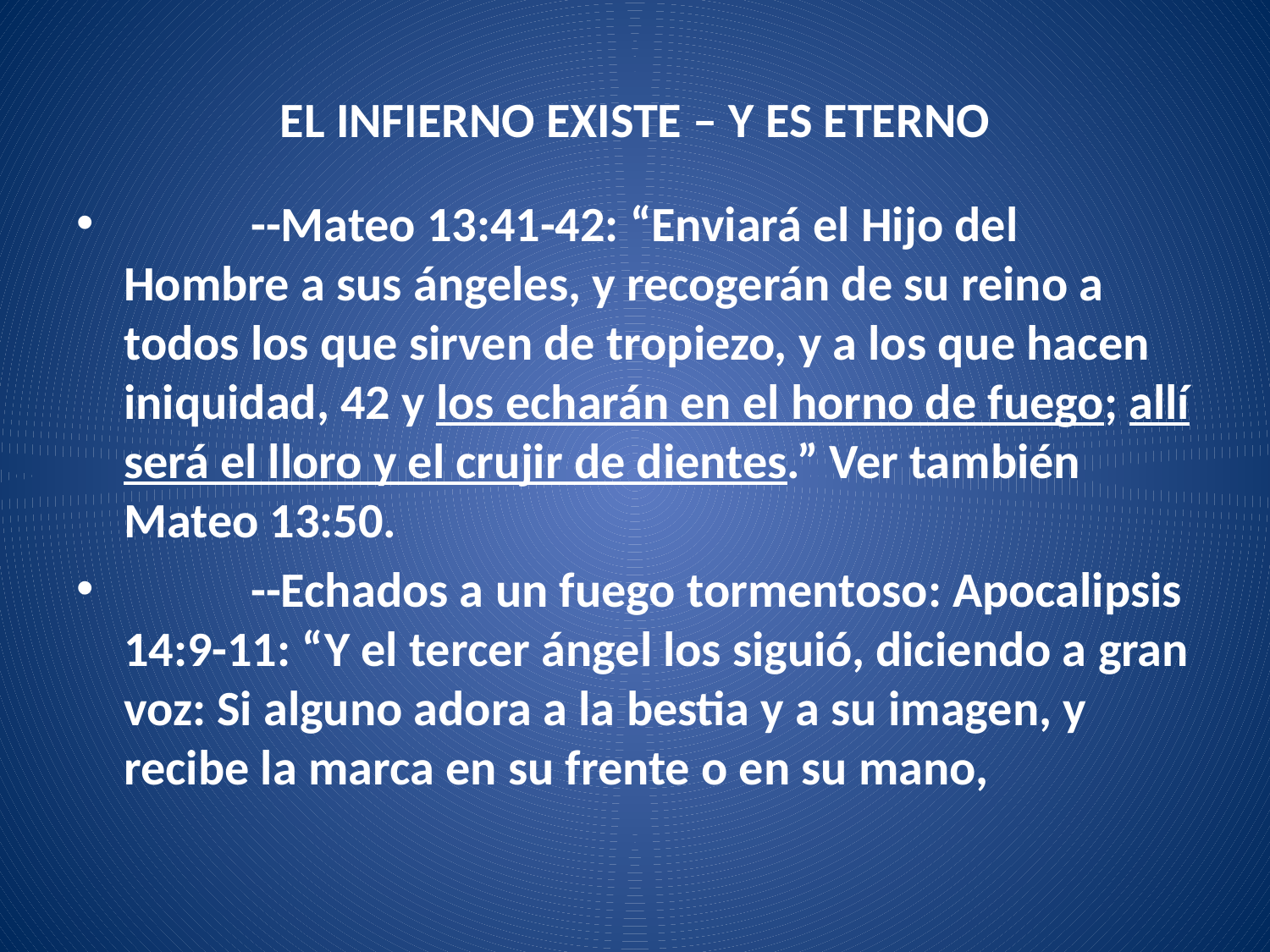

# EL INFIERNO EXISTE – Y ES ETERNO
	--Mateo 13:41-42: “Enviará el Hijo del Hombre a sus ángeles, y recogerán de su reino a todos los que sirven de tropiezo, y a los que hacen iniquidad, 42 y los echarán en el horno de fuego; allí será el lloro y el crujir de dientes.” Ver también Mateo 13:50.
 	--Echados a un fuego tormentoso: Apocalipsis 14:9-11: “Y el tercer ángel los siguió, diciendo a gran voz: Si alguno adora a la bestia y a su imagen, y recibe la marca en su frente o en su mano,